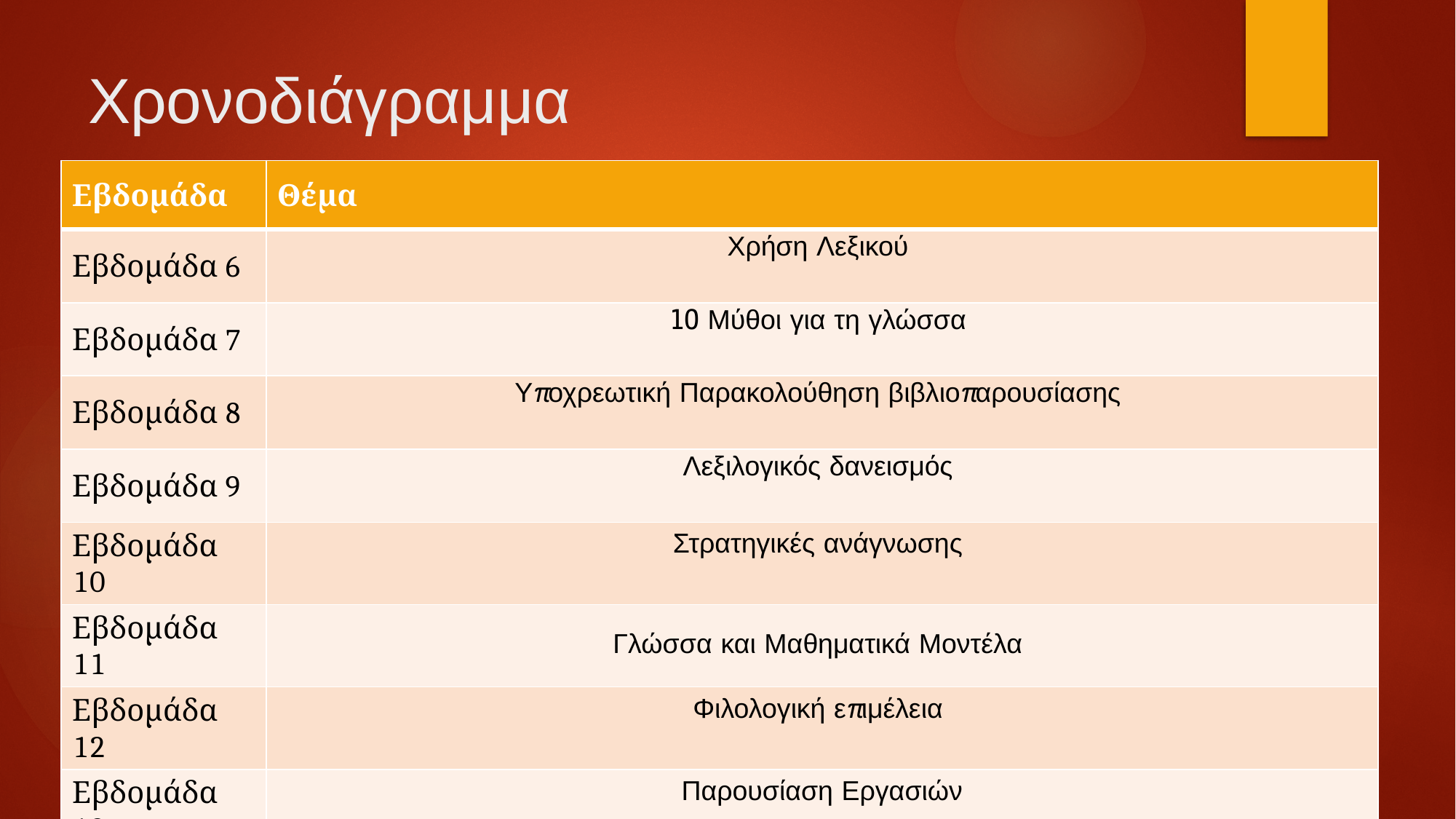

# Χρονοδιάγραμμα
| Εβδομάδα | Θέμα |
| --- | --- |
| Εβδομάδα 6 | Χρήση Λεξικού |
| Εβδομάδα 7 | 10 Μύθοι για τη γλώσσα |
| Εβδομάδα 8 | Υποχρεωτική Παρακολούθηση βιβλιοπαρουσίασης |
| Εβδομάδα 9 | Λεξιλογικός δανεισμός |
| Εβδομάδα 10 | Στρατηγικές ανάγνωσης |
| Εβδομάδα 11 | Γλώσσα και Μαθηματικά Μοντέλα |
| Εβδομάδα 12 | Φιλολογική επιμέλεια |
| Εβδομάδα 13 | Παρουσίαση Εργασιών |